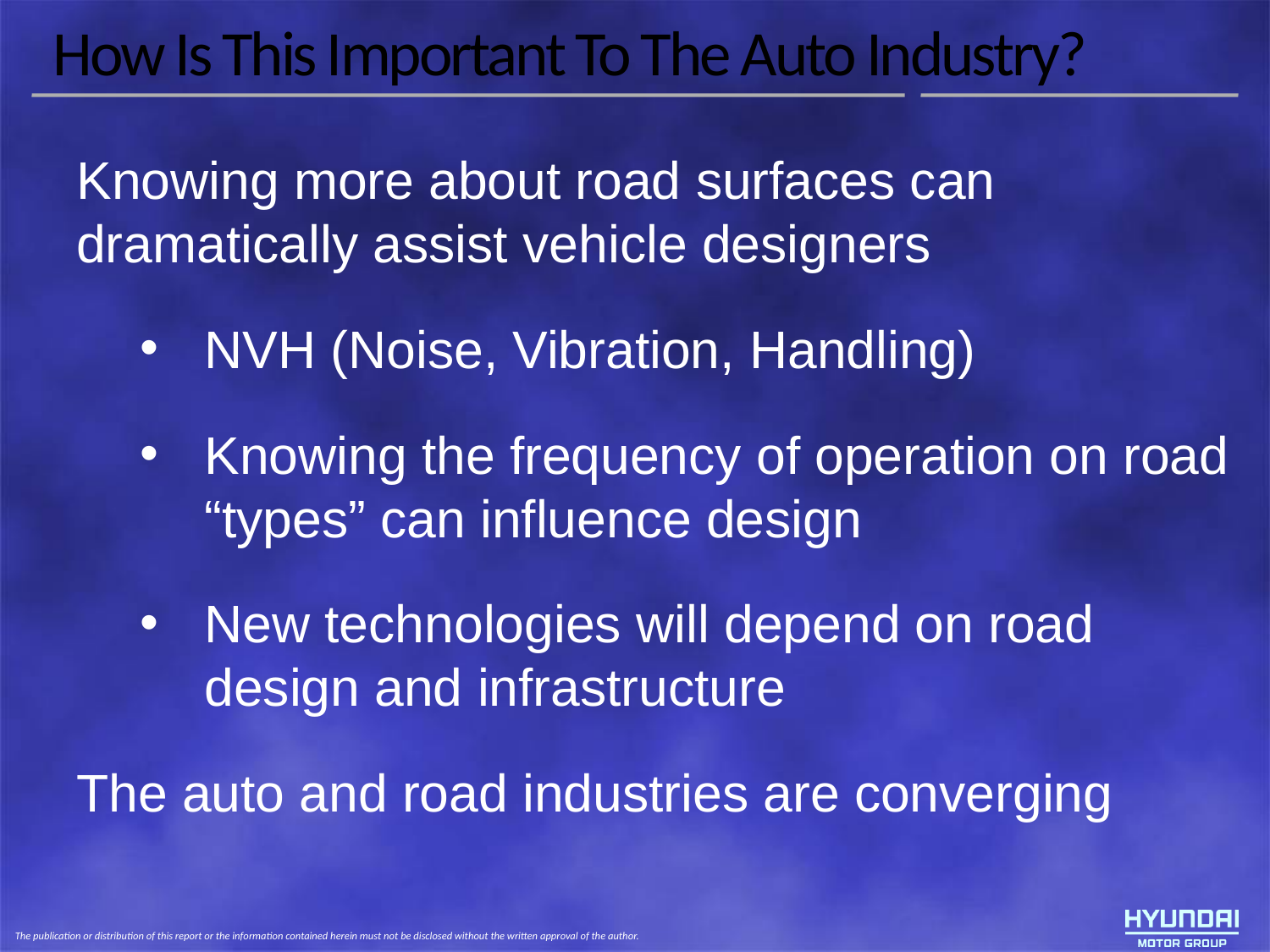

# How Is This Important To The Auto Industry?
Knowing more about road surfaces can dramatically assist vehicle designers
NVH (Noise, Vibration, Handling)
Knowing the frequency of operation on road “types” can influence design
New technologies will depend on road design and infrastructure
The auto and road industries are converging